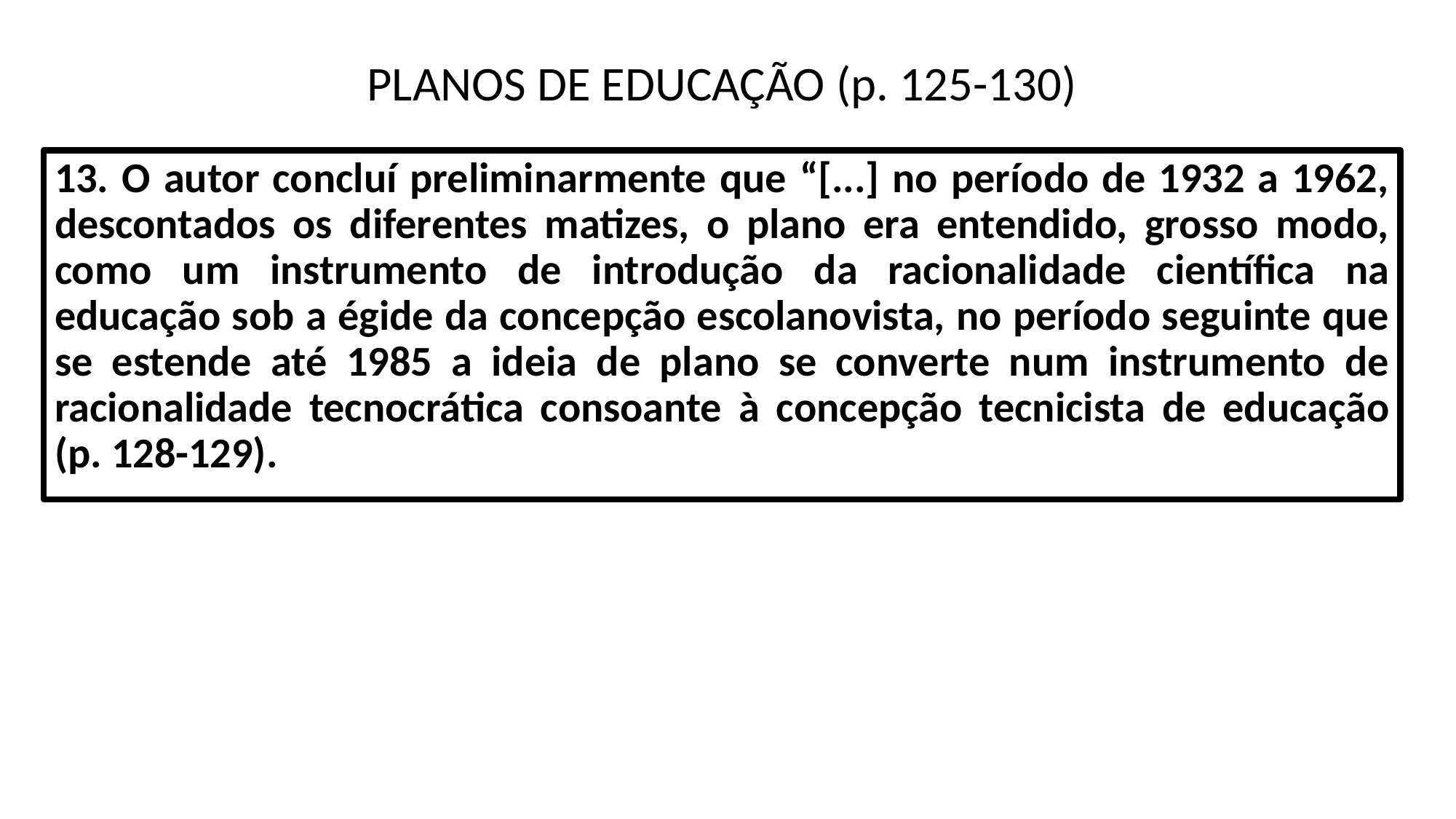

# PLANOS DE EDUCAÇÃO (p. 125-130)
13. O autor concluí preliminarmente que “[...] no período de 1932 a 1962, descontados os diferentes matizes, o plano era entendido, grosso modo, como um instrumento de introdução da racionalidade científica na educação sob a égide da concepção escolanovista, no período seguinte que se estende até 1985 a ideia de plano se converte num instrumento de racionalidade tecnocrática consoante à concepção tecnicista de educação (p. 128-129).